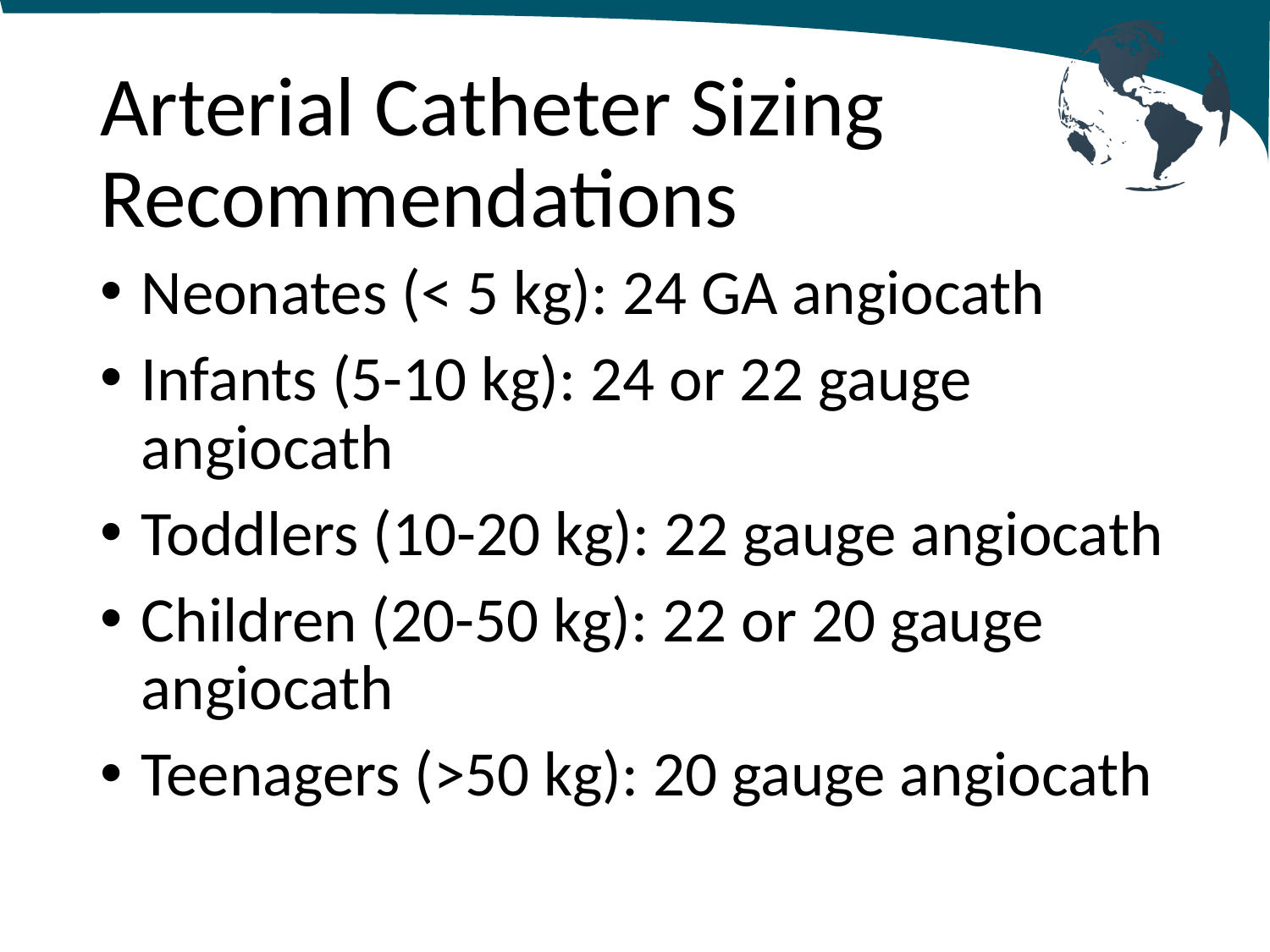

# Arterial Catheter Sizing Recommendations
Neonates (< 5 kg): 24 GA angiocath
Infants (5-10 kg): 24 or 22 gauge angiocath
Toddlers (10-20 kg): 22 gauge angiocath
Children (20-50 kg): 22 or 20 gauge angiocath
Teenagers (>50 kg): 20 gauge angiocath